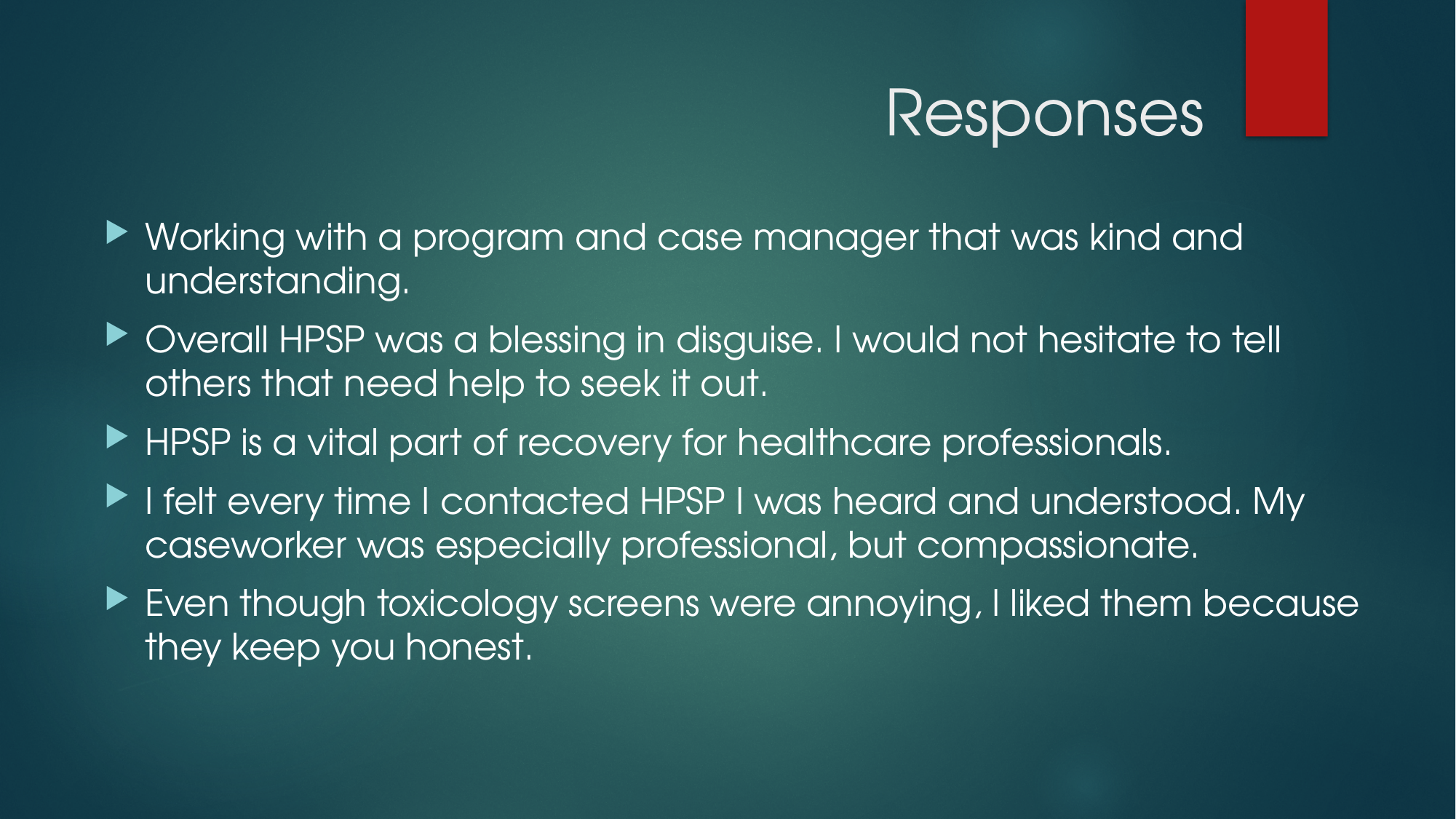

# Responses
Working with a program and case manager that was kind and understanding.
Overall HPSP was a blessing in disguise. I would not hesitate to tell others that need help to seek it out.
HPSP is a vital part of recovery for healthcare professionals.
I felt every time I contacted HPSP I was heard and understood. My caseworker was especially professional, but compassionate.
Even though toxicology screens were annoying, I liked them because they keep you honest.